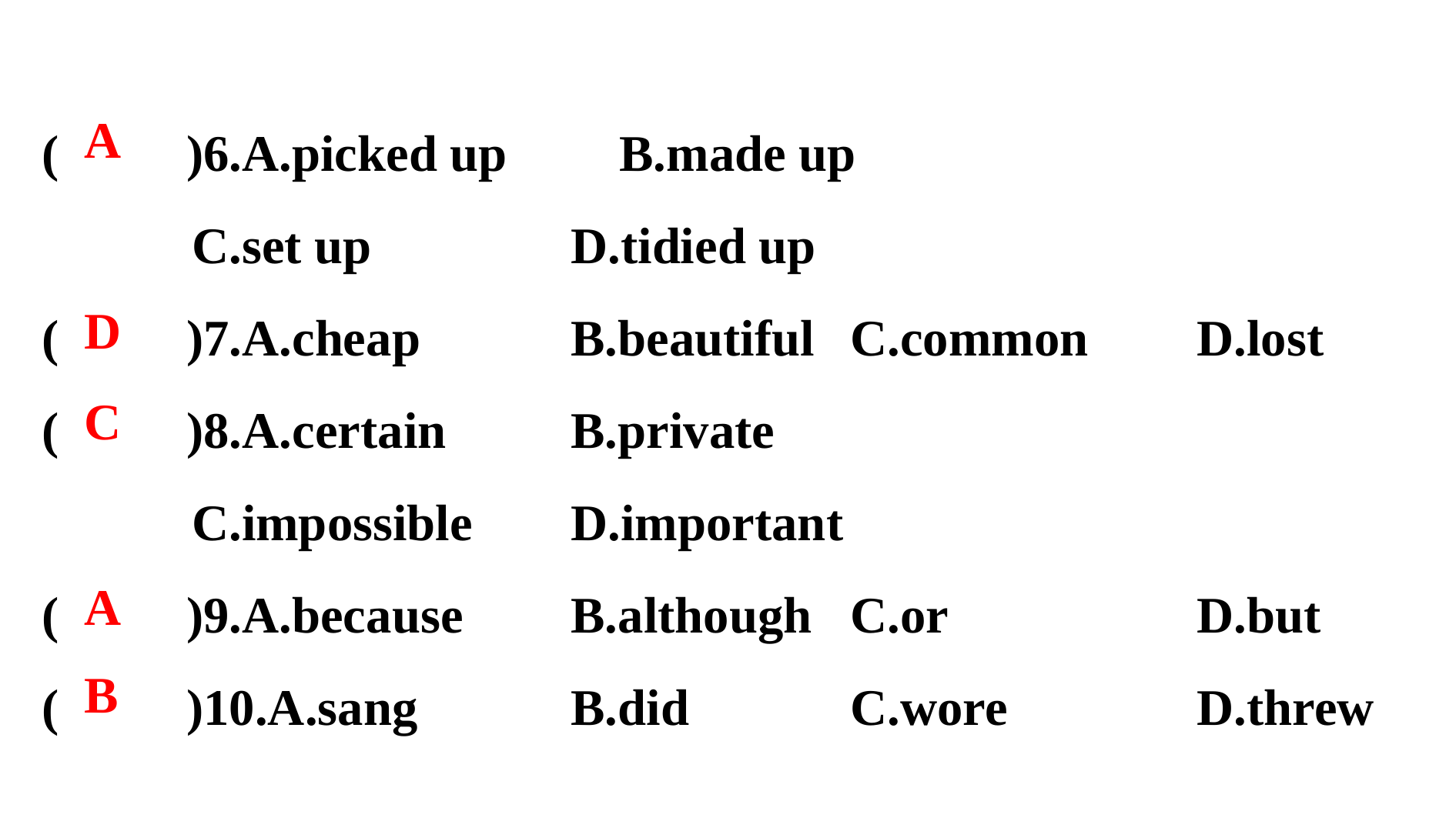

(　　)6.A.picked up　	B.made up
	C.set up　		D.tidied up
(　　)7.A.cheap　	B.beautiful	C.common　	D.lost
(　　)8.A.certain　	B.private
	C.impossible　	D.important
(　　)9.A.because　	B.although	C.or　		D.but
(　　)10.A.sang　	B.did　	C.wore　		D.threw
A
D
C
A
B